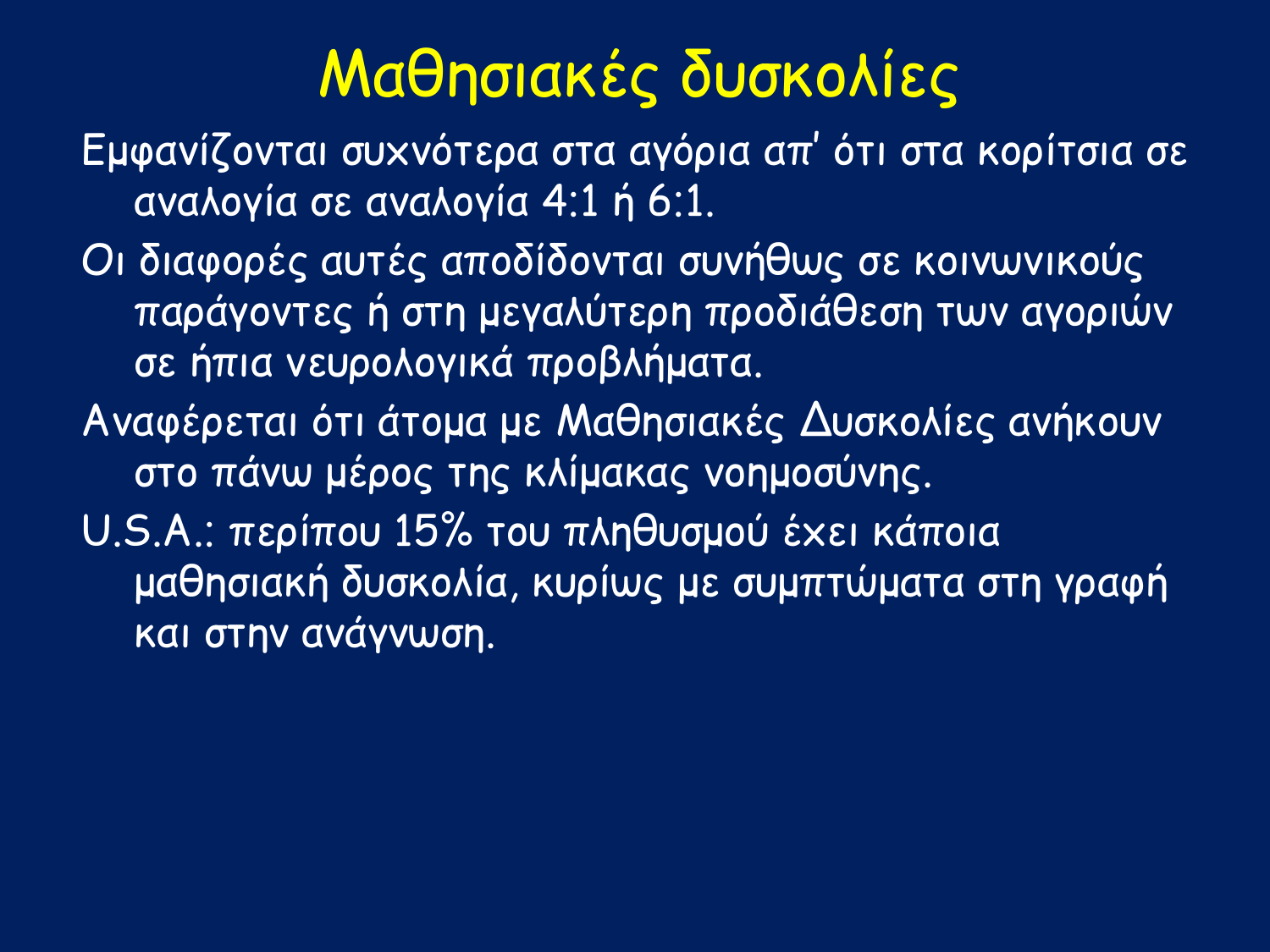

Μαθησιακές δυσκολίες
Εμφανίζονται συχνότερα στα αγόρια απ’ ότι στα κορίτσια σε αναλογία σε αναλογία 4:1 ή 6:1.
Οι διαφορές αυτές αποδίδονται συνήθως σε κοινωνικούς παράγοντες ή στη μεγαλύτερη προδιάθεση των αγοριών σε ήπια νευρολογικά προβλήματα.
Αναφέρεται ότι άτομα με Μαθησιακές Δυσκολίες ανήκουν στο πάνω μέρος της κλίμακας νοημοσύνης.
U.S.A.: περίπου 15% του πληθυσμού έχει κάποια μαθησιακή δυσκολία, κυρίως με συμπτώματα στη γραφή και στην ανάγνωση.